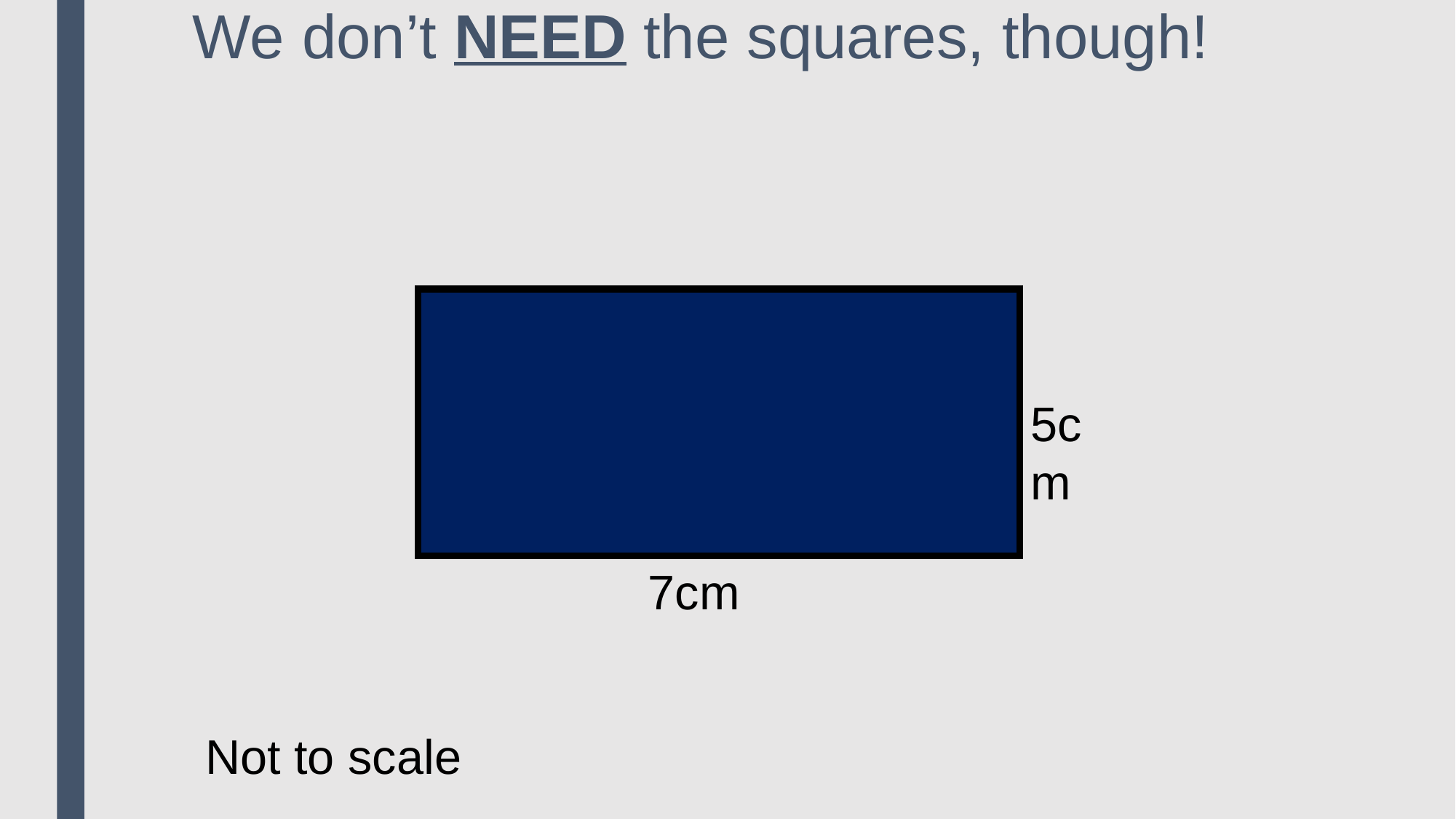

# We don’t NEED the squares, though!

5cm
7cm
Not to scale